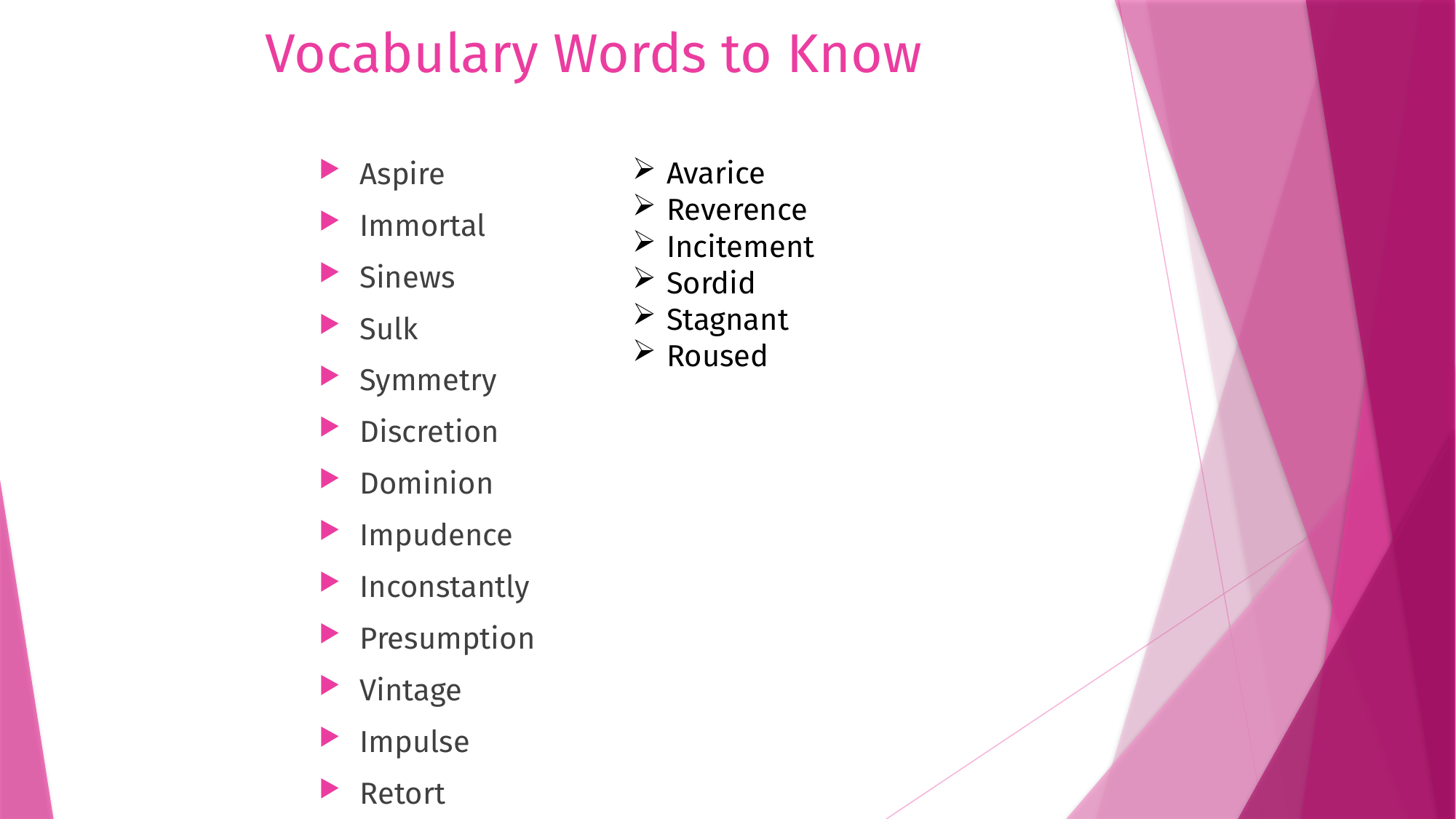

# Vocabulary Words to Know
Aspire
Immortal
Sinews
Sulk
Symmetry
Discretion
Dominion
Impudence
Inconstantly
Presumption
Vintage
Impulse
Retort

Avarice
Reverence
Incitement
Sordid
Stagnant
Roused